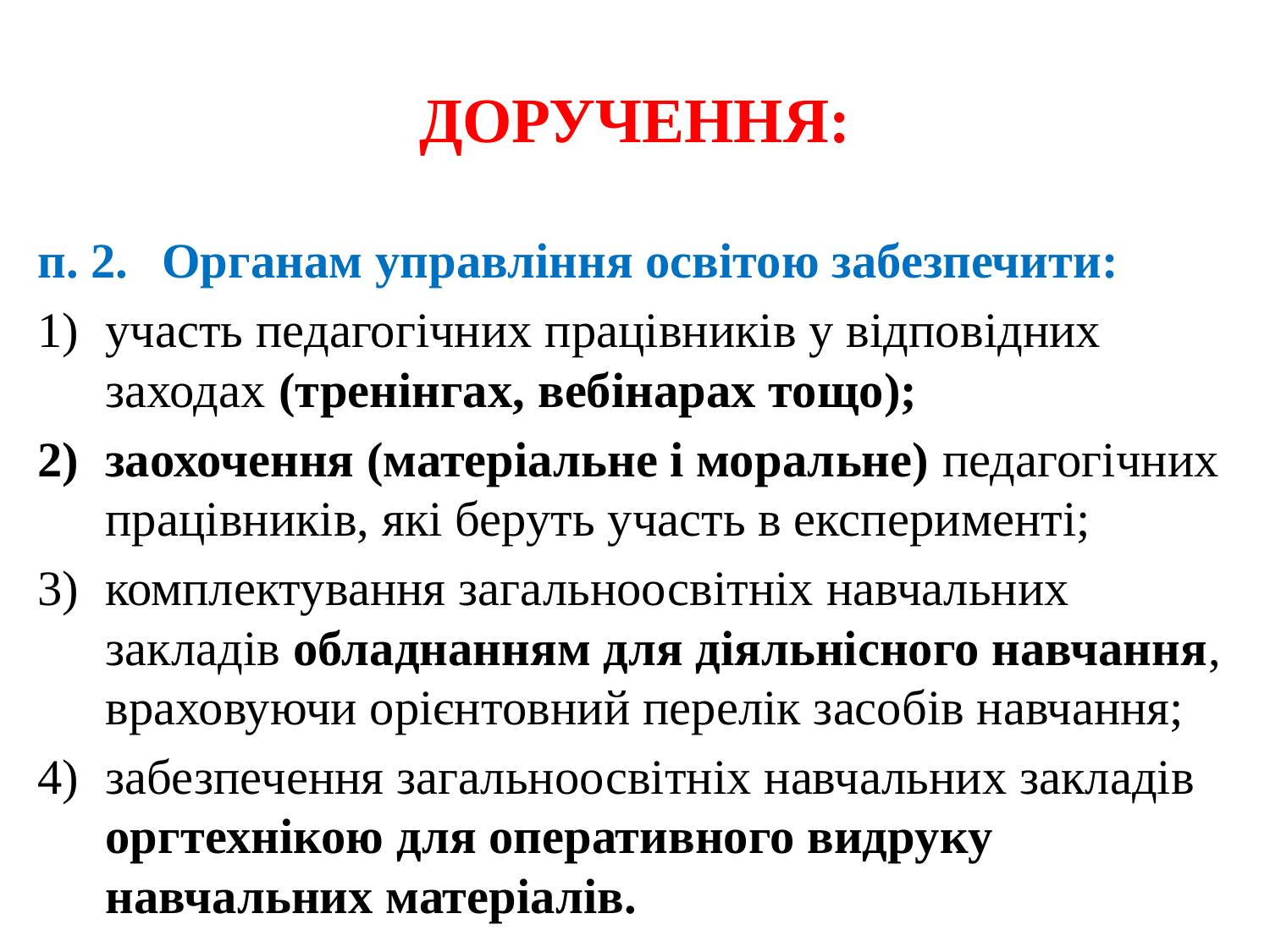

# ДОРУЧЕННЯ:
п. 2.	 Органам управління освітою забезпечити:
участь педагогічних працівників у відповідних заходах (тренінгах, вебінарах тощо);
заохочення (матеріальне і моральне) педагогічних працівників, які беруть участь в експерименті;
комплектування загальноосвітніх навчальних закладів обладнанням для діяльнісного навчання, враховуючи орієнтовний перелік засобів навчання;
забезпечення загальноосвітніх навчальних закладів оргтехнікою для оперативного видруку навчальних матеріалів.